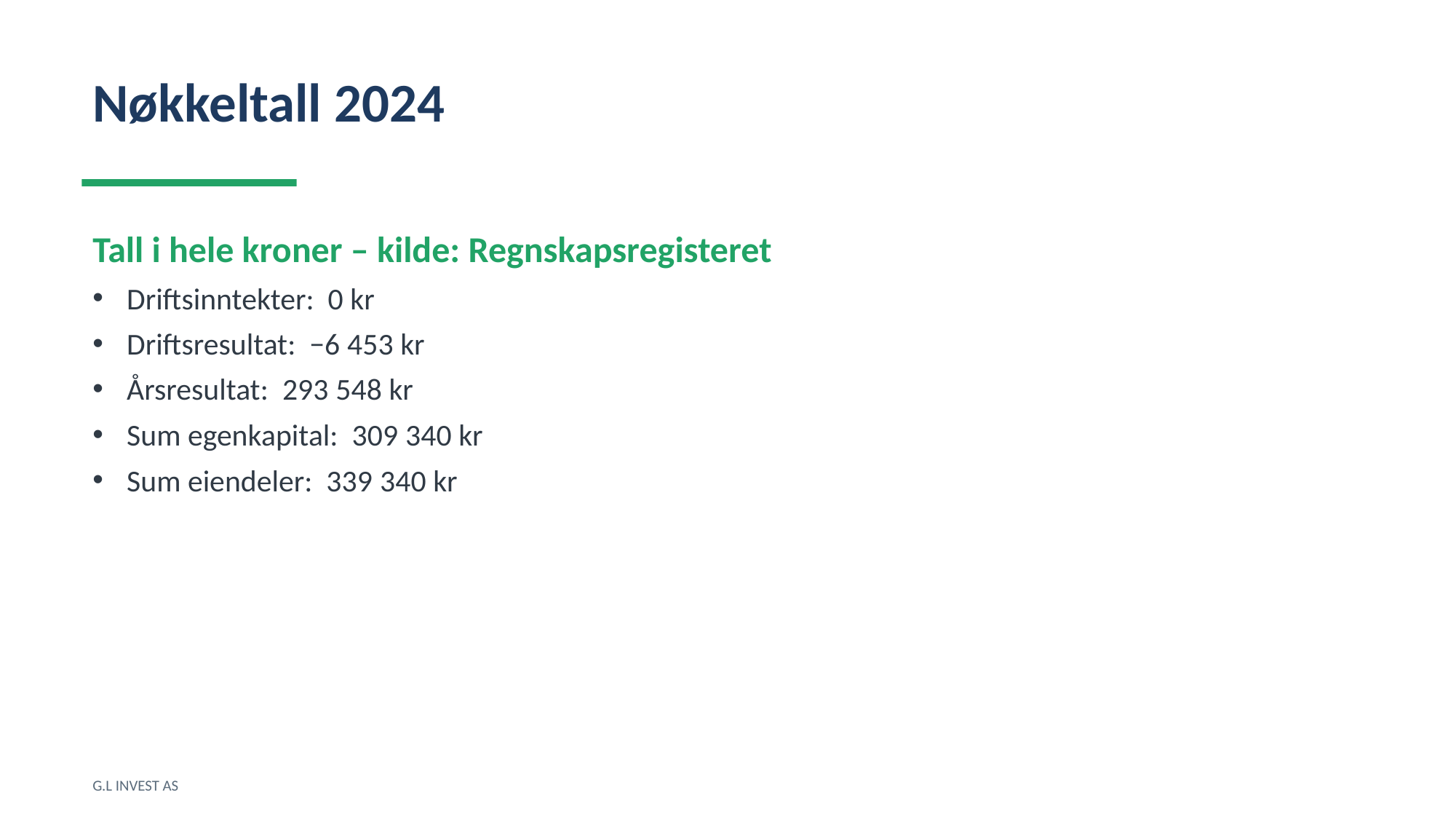

Nøkkeltall 2024

Tall i hele kroner – kilde: Regnskapsregisteret
Driftsinntekter:  0 kr
Driftsresultat:  −6 453 kr
Årsresultat:  293 548 kr
Sum egenkapital:  309 340 kr
Sum eiendeler:  339 340 kr
G.L INVEST AS